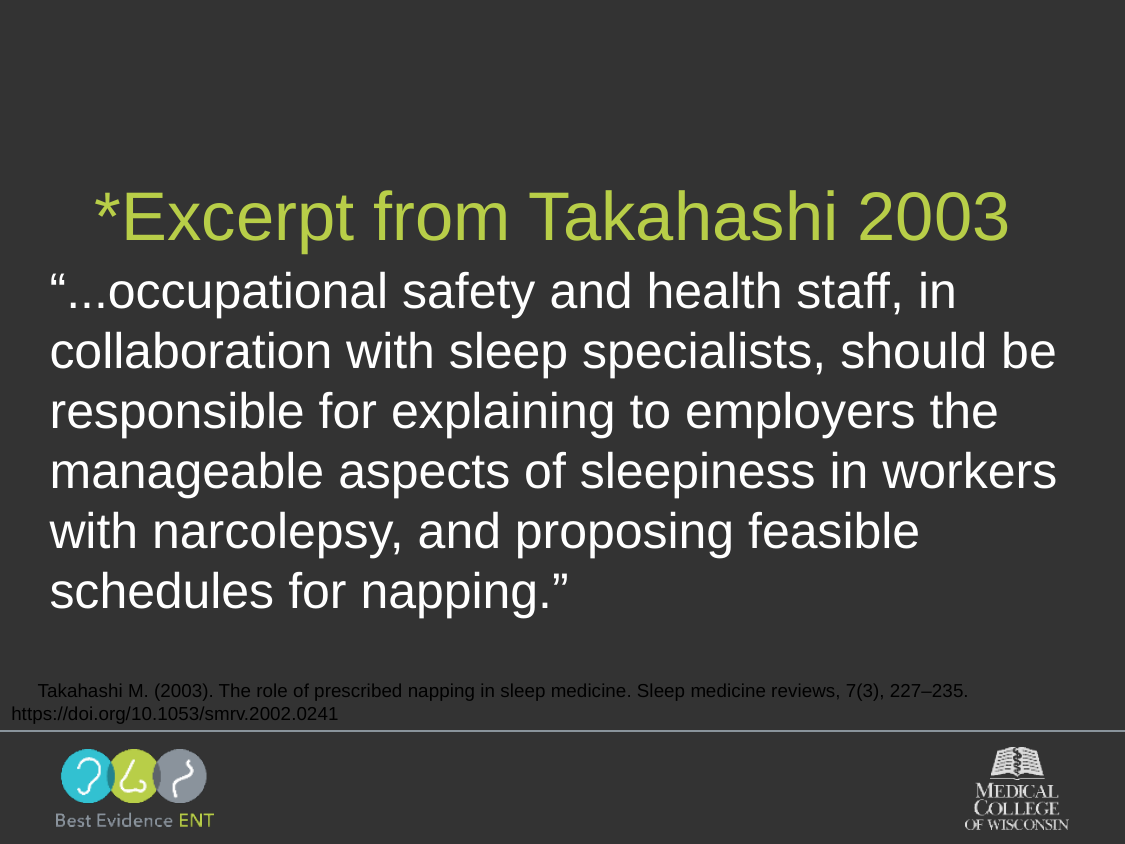

# *Excerpt from Takahashi 2003
“...occupational safety and health staff, in collaboration with sleep specialists, should be responsible for explaining to employers the manageable aspects of sleepiness in workers with narcolepsy, and proposing feasible schedules for napping.”
     Takahashi M. (2003). The role of prescribed napping in sleep medicine. Sleep medicine reviews, 7(3), 227–235. https://doi.org/10.1053/smrv.2002.0241